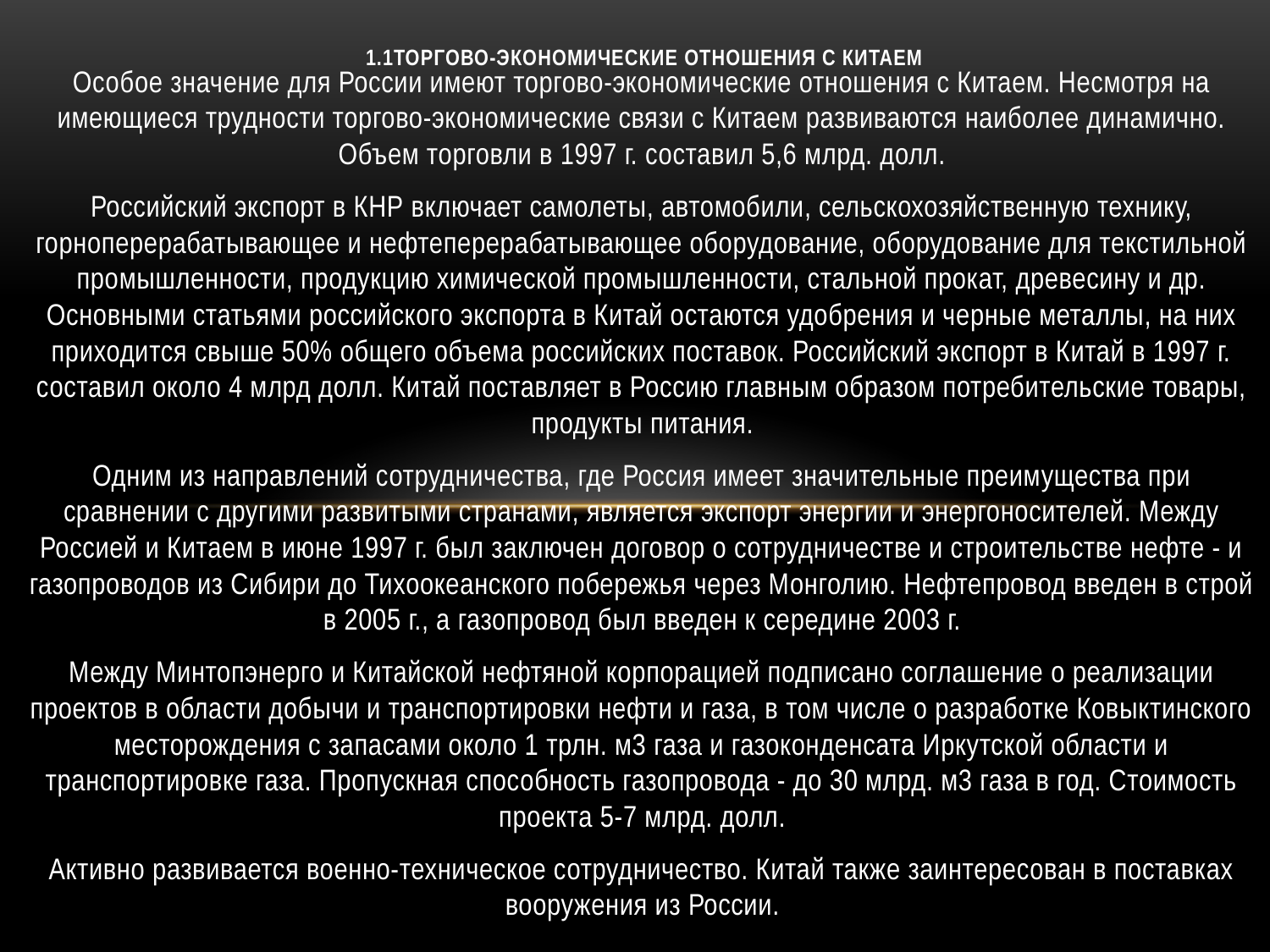

# 1.1Торгово-экономические отношения с Китаем
Особое значение для России имеют торгово-экономические отношения с Китаем. Несмотря на имеющиеся трудности торгово-экономические связи с Китаем развиваются наиболее динамично. Объем торговли в 1997 г. составил 5,6 млрд. долл.
Российский экспорт в КНР включает самолеты, автомобили, сельскохозяйственную технику, горноперерабатывающее и нефтеперерабатывающее оборудование, оборудование для текстильной промышленности, продукцию химической промышленности, стальной прокат, древесину и др. Основными статьями российского экспорта в Китай остаются удобрения и черные металлы, на них приходится свыше 50% общего объема российских поставок. Российский экспорт в Китай в 1997 г. составил около 4 млрд долл. Китай поставляет в Россию главным образом потребительские товары, продукты питания.
Одним из направлений сотрудничества, где Россия имеет значительные преимущества при сравнении с другими развитыми странами, является экспорт энергии и энергоносителей. Между Россией и Китаем в июне 1997 г. был заключен договор о сотрудничестве и строительстве нефте - и газопроводов из Сибири до Тихоокеанского побережья через Монголию. Нефтепровод введен в строй в 2005 г., а газопровод был введен к середине 2003 г.
Между Минтопэнерго и Китайской нефтяной корпорацией подписано соглашение о реализации проектов в области добычи и транспортировки нефти и газа, в том числе о разработке Ковыктинского месторождения с запасами около 1 трлн. м3 газа и газоконденсата Иркутской области и транспортировке газа. Пропускная способность газопровода - до 30 млрд. м3 газа в год. Стоимость проекта 5-7 млрд. долл.
Активно развивается военно-техническое сотрудничество. Китай также заинтересован в поставках вооружения из России.